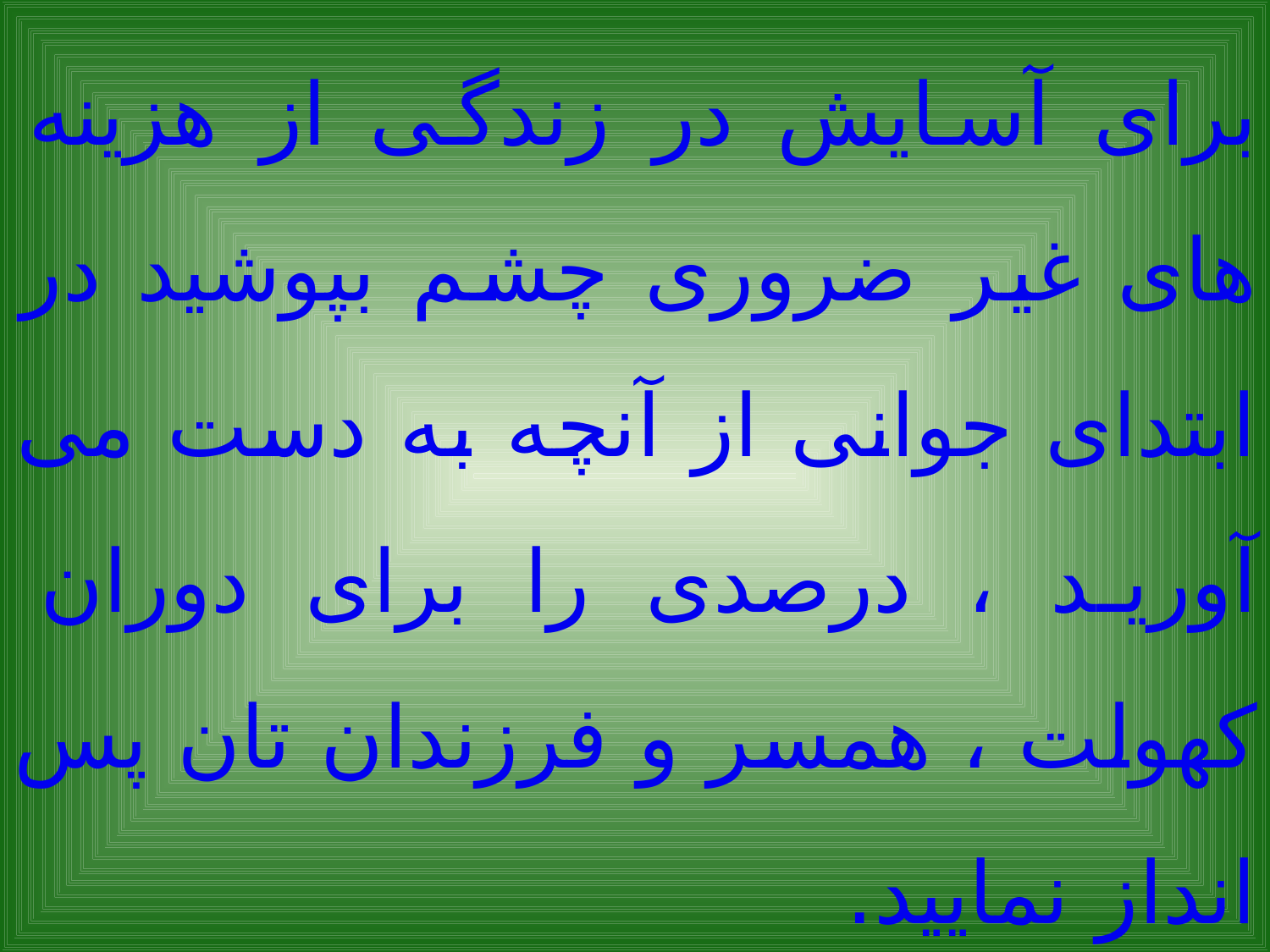

برای آسایش در زندگی از هزینه های غیر ضروری چشم بپوشید در ابتدای جوانی از آنچه به دست می آورید ، درصدی را برای دوران کهولت ، همسر و فرزندان تان پس انداز نمایید.
#